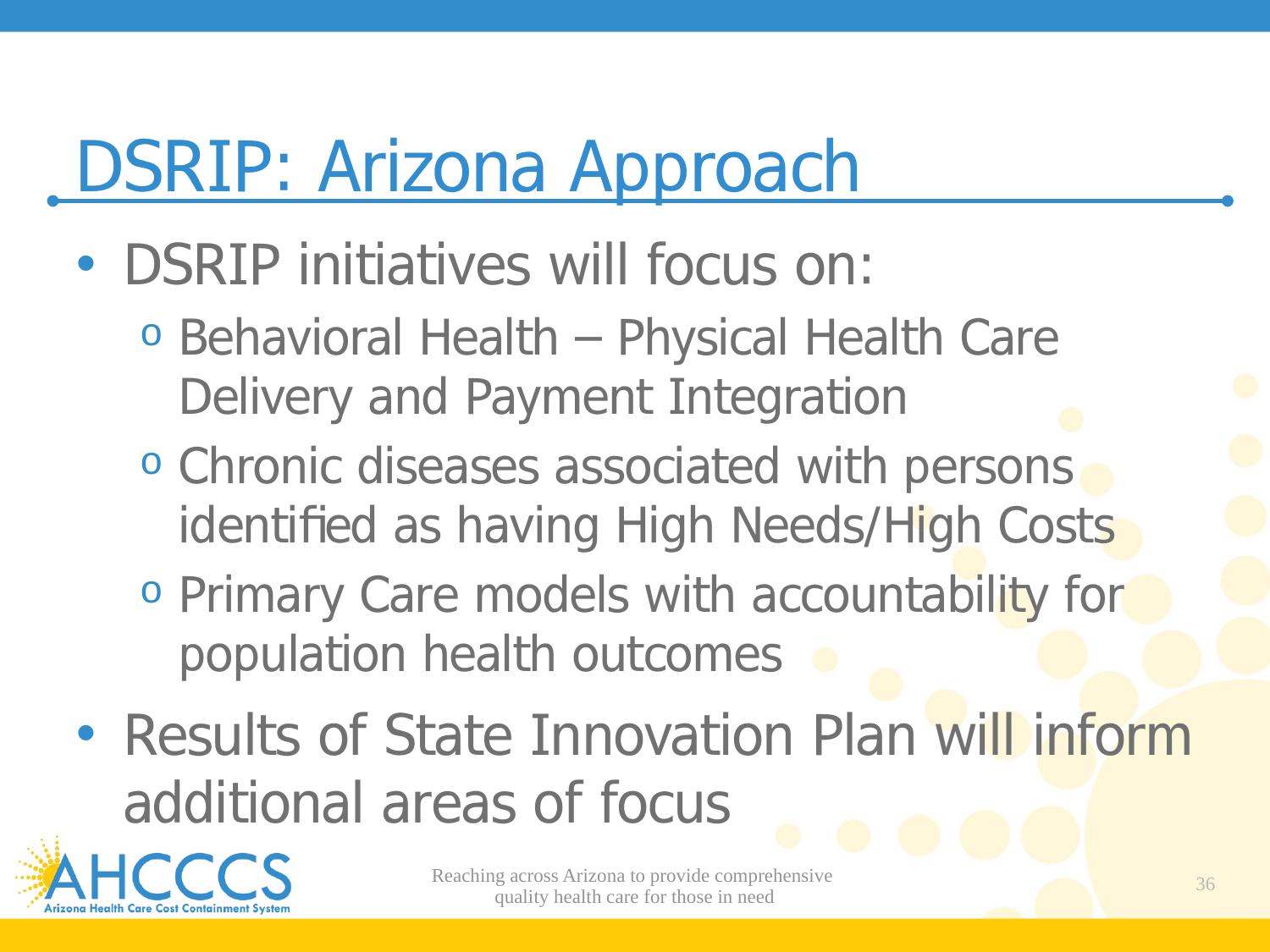

# DSRIP: Arizona Approach
DSRIP initiatives will focus on:
Behavioral Health – Physical Health Care Delivery and Payment Integration
Chronic diseases associated with persons identified as having High Needs/High Costs
Primary Care models with accountability for population health outcomes
Results of State Innovation Plan will inform additional areas of focus
Reaching across Arizona to provide comprehensive
quality health care for those in need
36